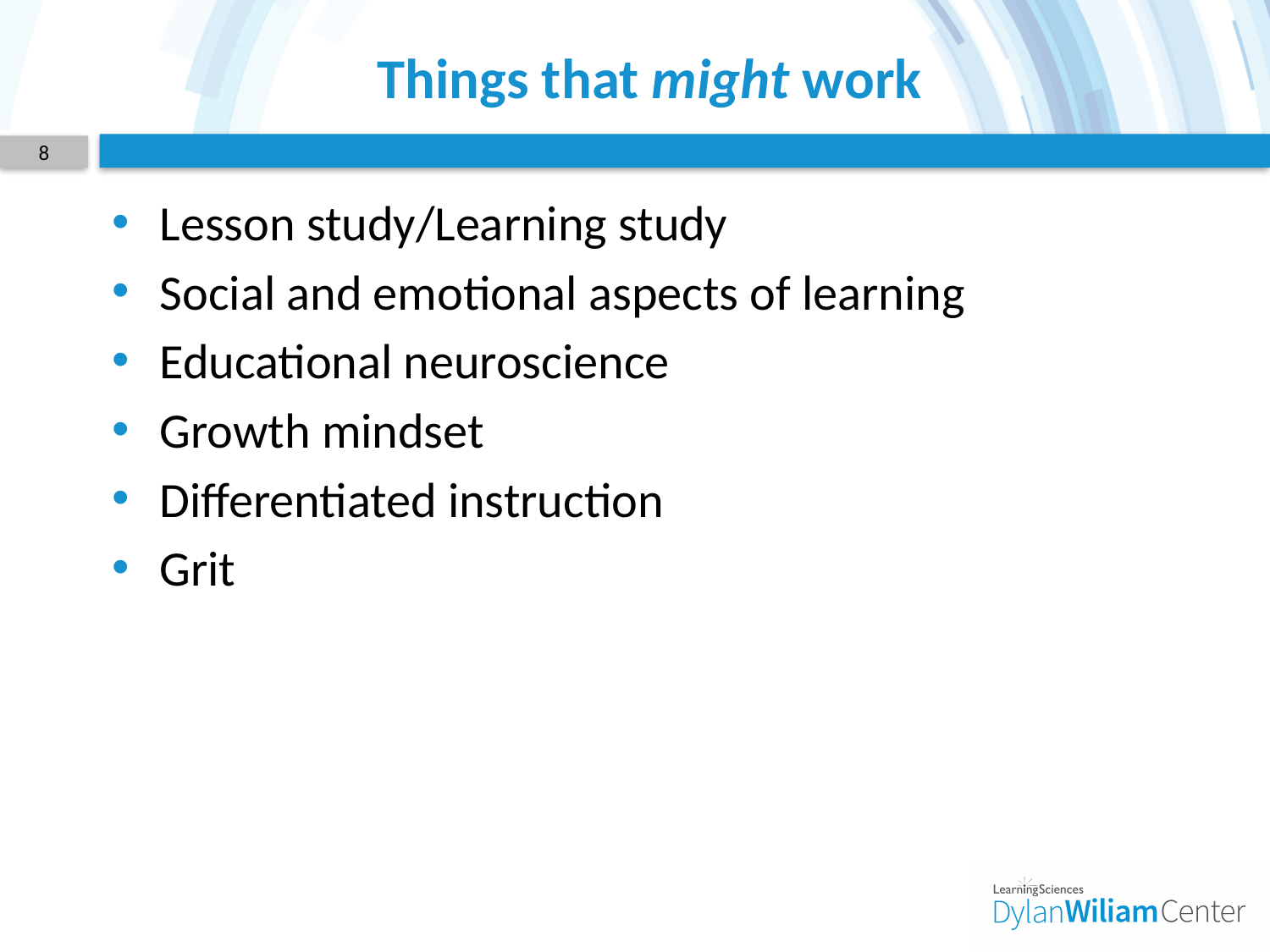

# Things that might work
8
Lesson study/Learning study
Social and emotional aspects of learning
Educational neuroscience
Growth mindset
Differentiated instruction
Grit